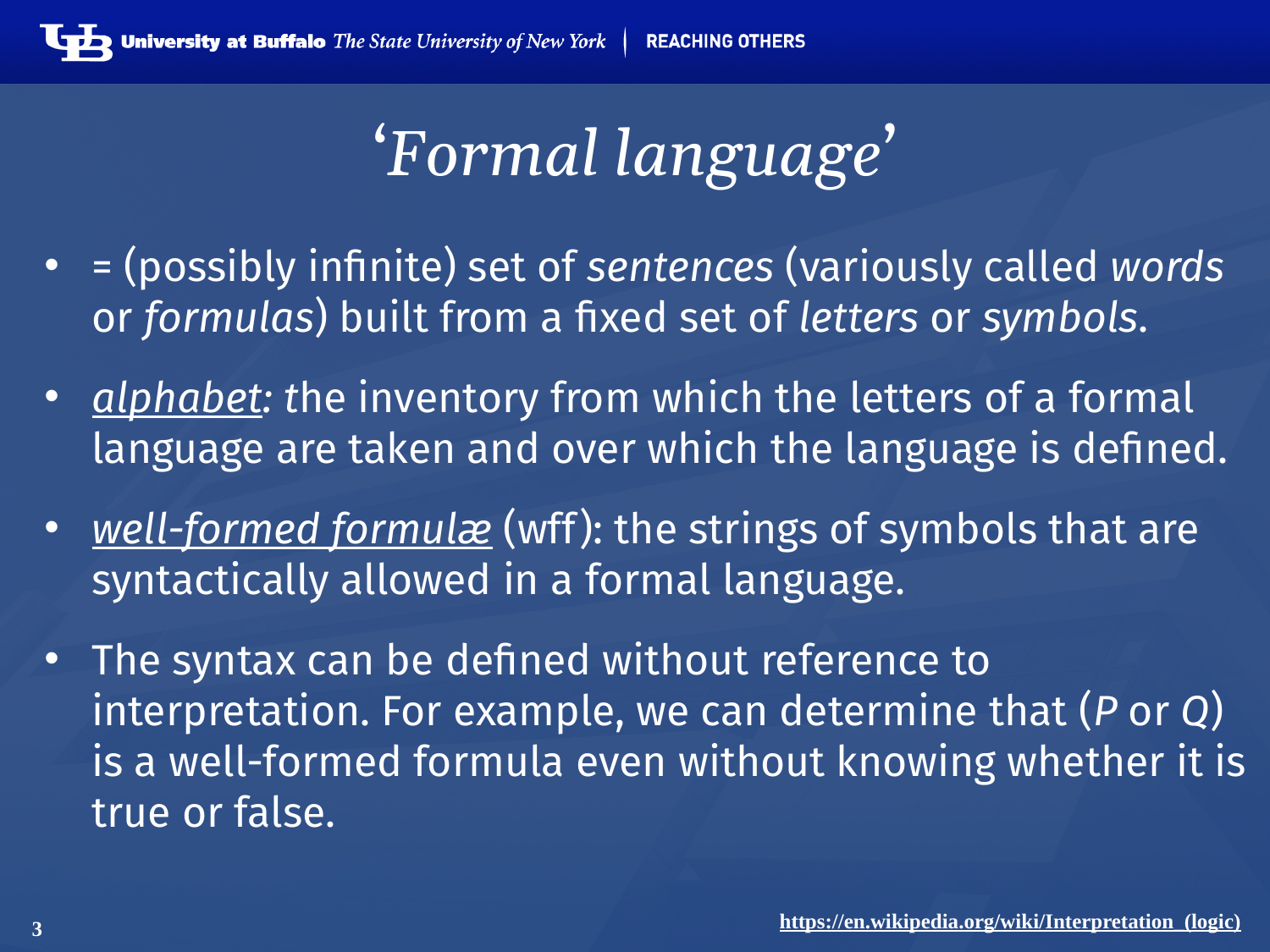

# ‘Formal language’
= (possibly infinite) set of sentences (variously called words or formulas) built from a fixed set of letters or symbols.
alphabet: the inventory from which the letters of a formal language are taken and over which the language is defined.
well-formed formulæ (wff): the strings of symbols that are syntactically allowed in a formal language.
The syntax can be defined without reference to interpretation. For example, we can determine that (P or Q) is a well-formed formula even without knowing whether it is true or false.
3
https://en.wikipedia.org/wiki/Interpretation_(logic)